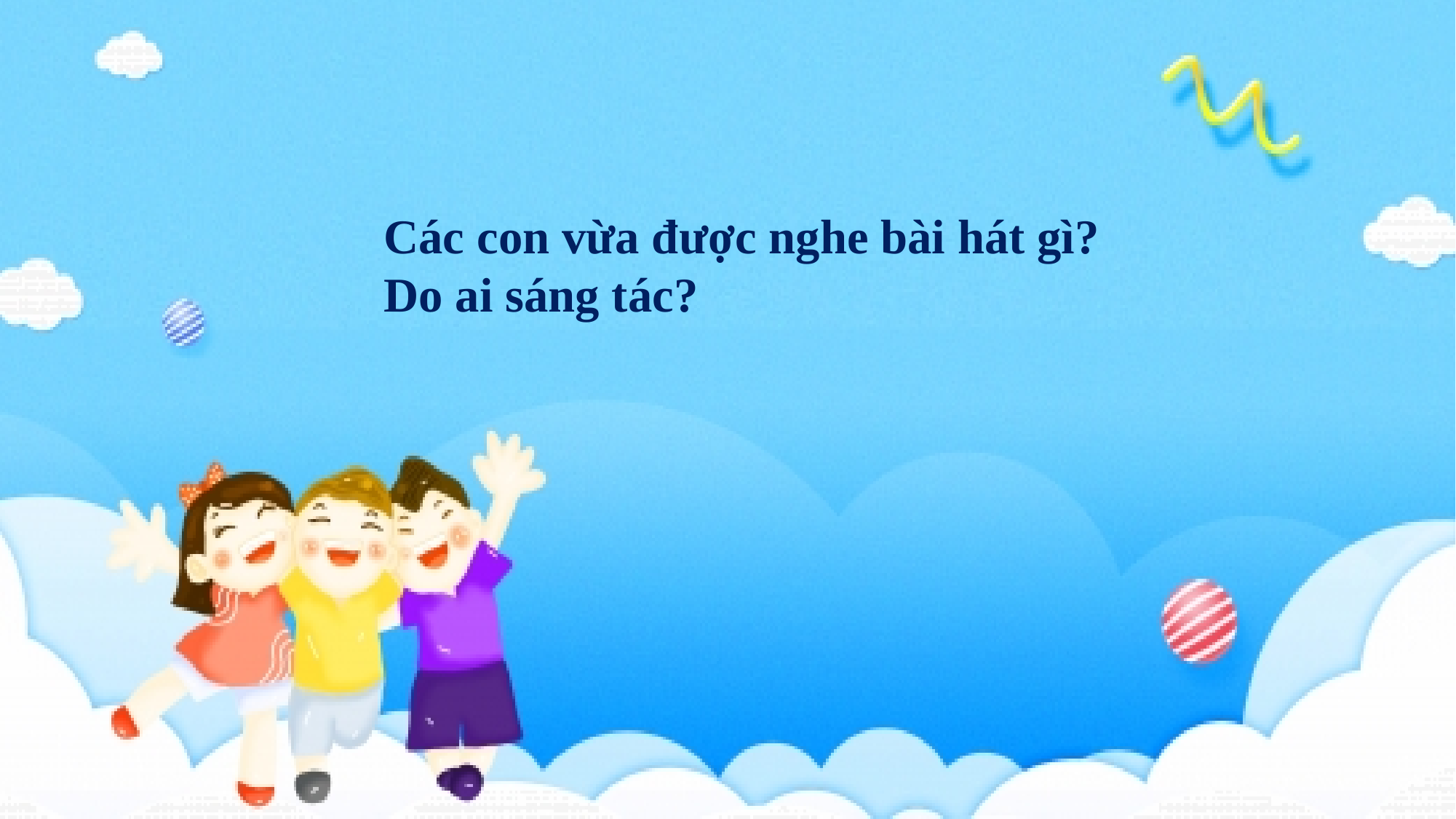

Các con vừa được nghe bài hát gì?
Do ai sáng tác?